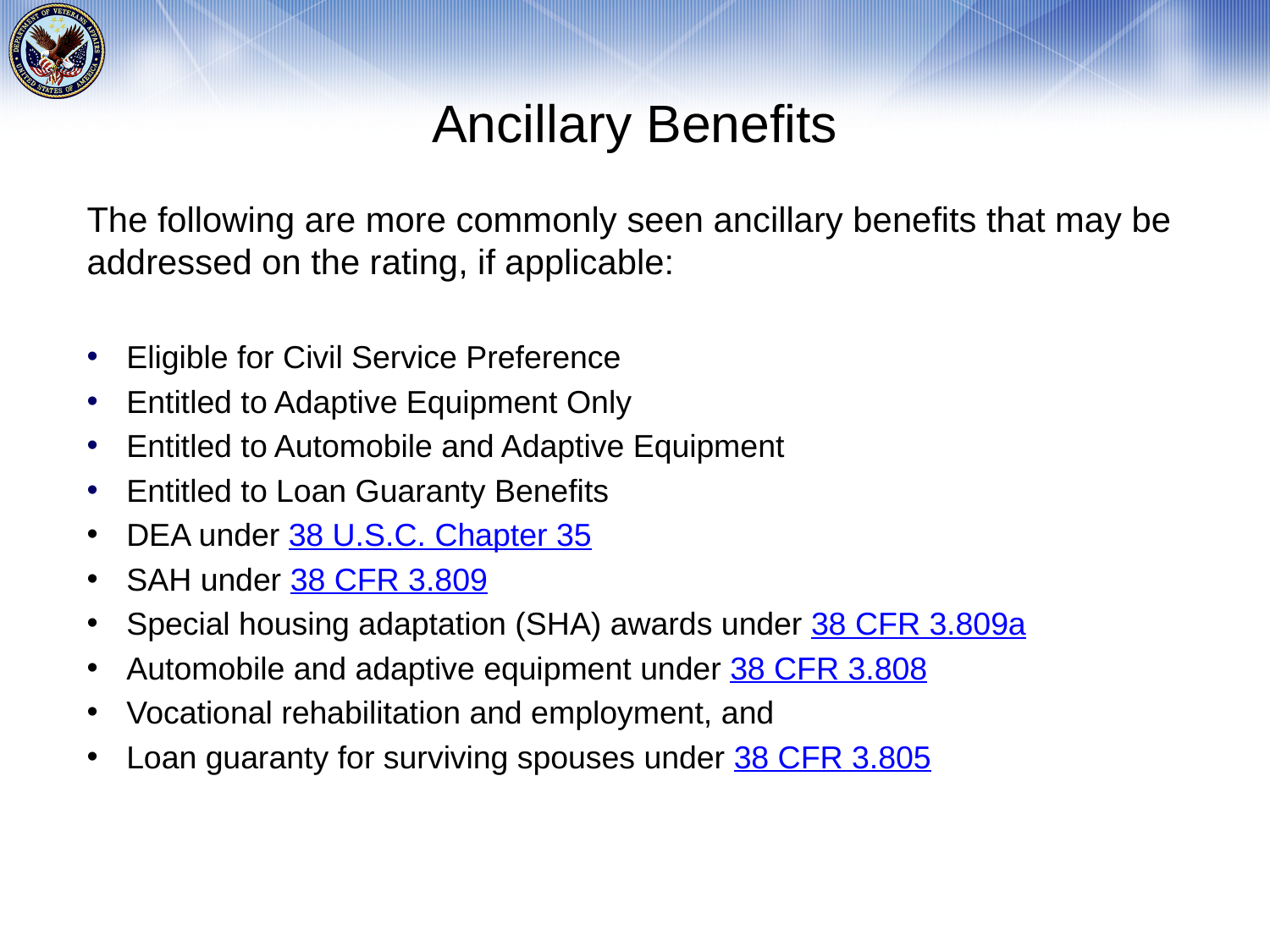

Ancillary Benefits
The following are more commonly seen ancillary benefits that may be addressed on the rating, if applicable:

Eligible for Civil Service Preference
Entitled to Adaptive Equipment Only
Entitled to Automobile and Adaptive Equipment
Entitled to Loan Guaranty Benefits
DEA under 38 U.S.C. Chapter 35
SAH under 38 CFR 3.809
Special housing adaptation (SHA) awards under 38 CFR 3.809a
Automobile and adaptive equipment under 38 CFR 3.808
Vocational rehabilitation and employment, and
Loan guaranty for surviving spouses under 38 CFR 3.805